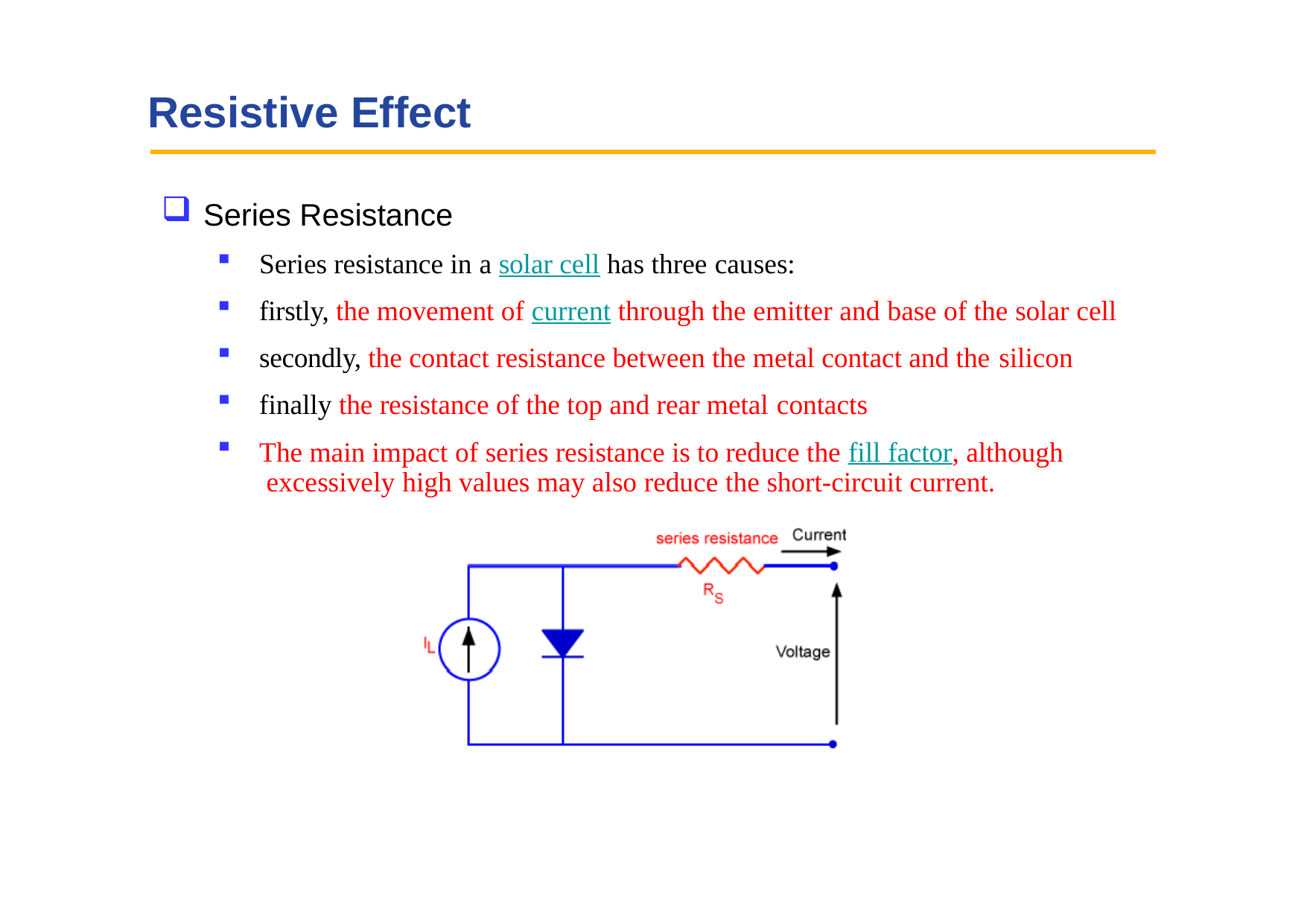

# Resistive Effect

Series Resistance
Series resistance in a solar cell has three causes:
firstly, the movement of current through the emitter and base of the solar cell
secondly, the contact resistance between the metal contact and the silicon
finally the resistance of the top and rear metal contacts
The main impact of series resistance is to reduce the fill factor, although  excessively high values may also reduce the short-circuit current.